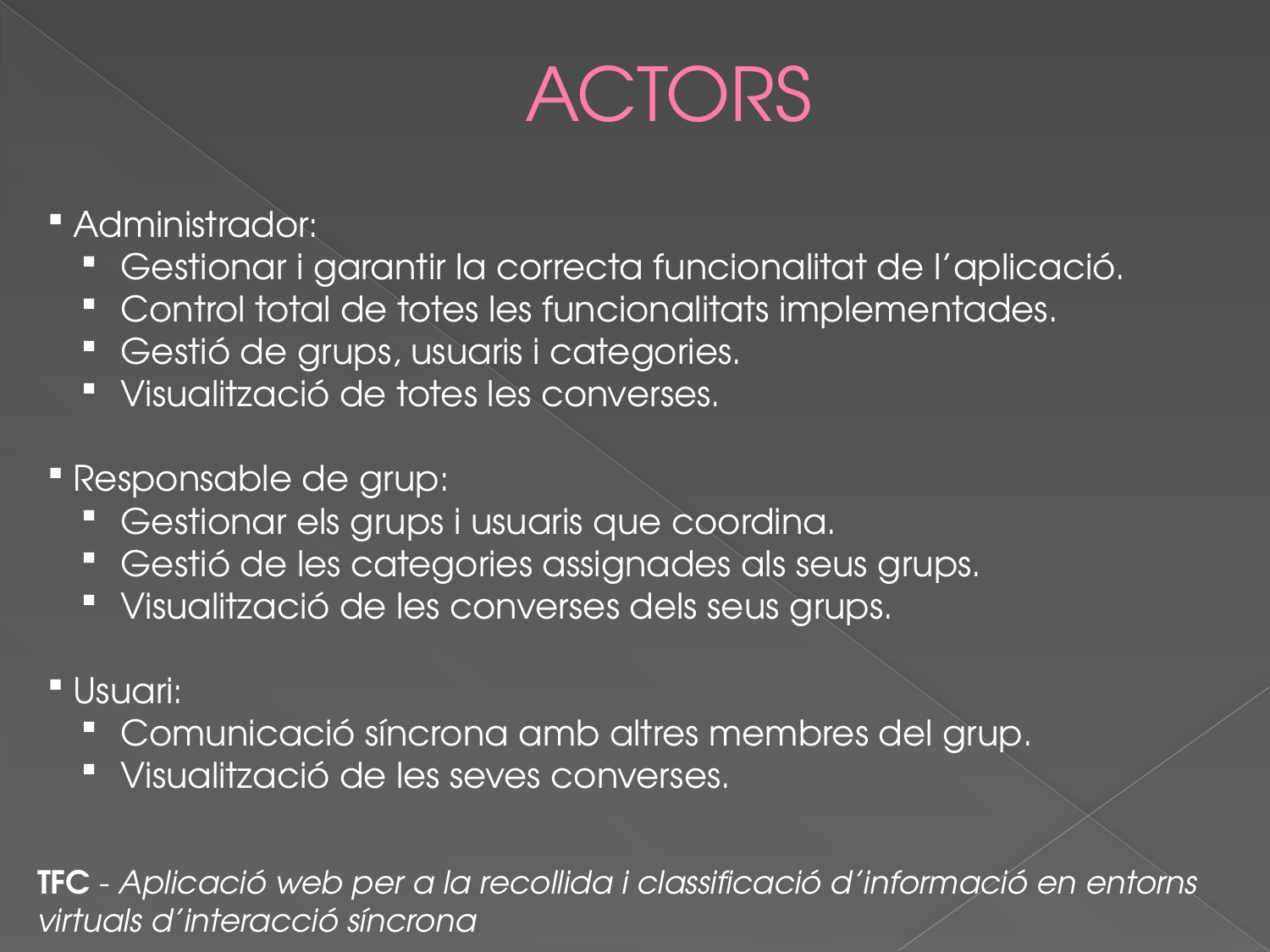

# ACTORS
 Administrador:
 Gestionar i garantir la correcta funcionalitat de l’aplicació.
 Control total de totes les funcionalitats implementades.
 Gestió de grups, usuaris i categories.
 Visualització de totes les converses.

 Responsable de grup:
 Gestionar els grups i usuaris que coordina.
 Gestió de les categories assignades als seus grups.
 Visualització de les converses dels seus grups.

 Usuari:
 Comunicació síncrona amb altres membres del grup.
 Visualització de les seves converses.

TFC - Aplicació web per a la recollida i classificació d’informació en entorns virtuals d’interacció síncrona